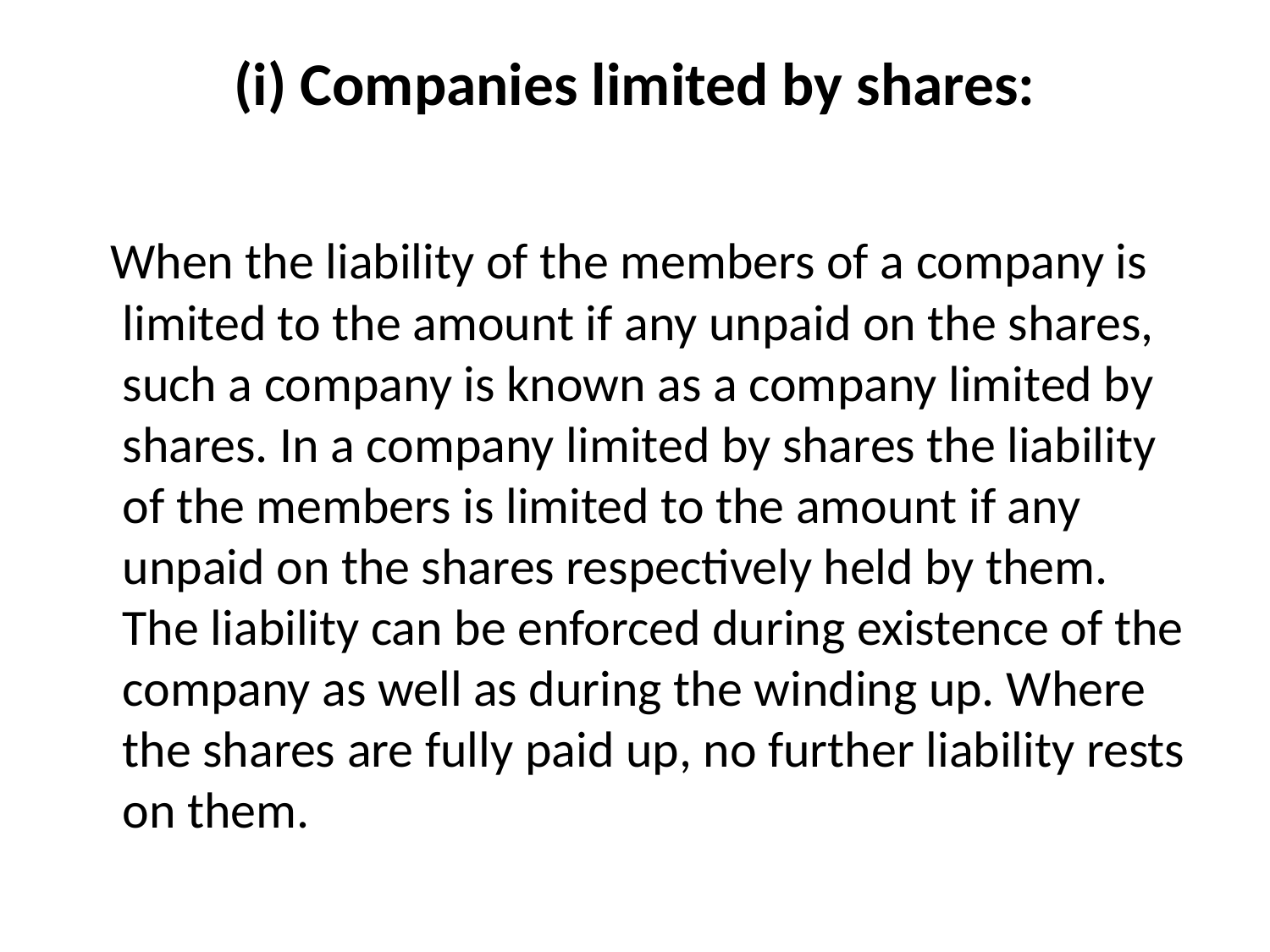

# (i) Companies limited by shares:
   When the liability of the members of a company is limited to the amount if any unpaid on the shares, such a company is known as a company limited by shares. In a company limited by shares the liability of the members is limited to the amount if any unpaid on the shares respectively held by them. The liability can be enforced during existence of the company as well as during the winding up. Where the shares are fully paid up, no further liability rests on them.